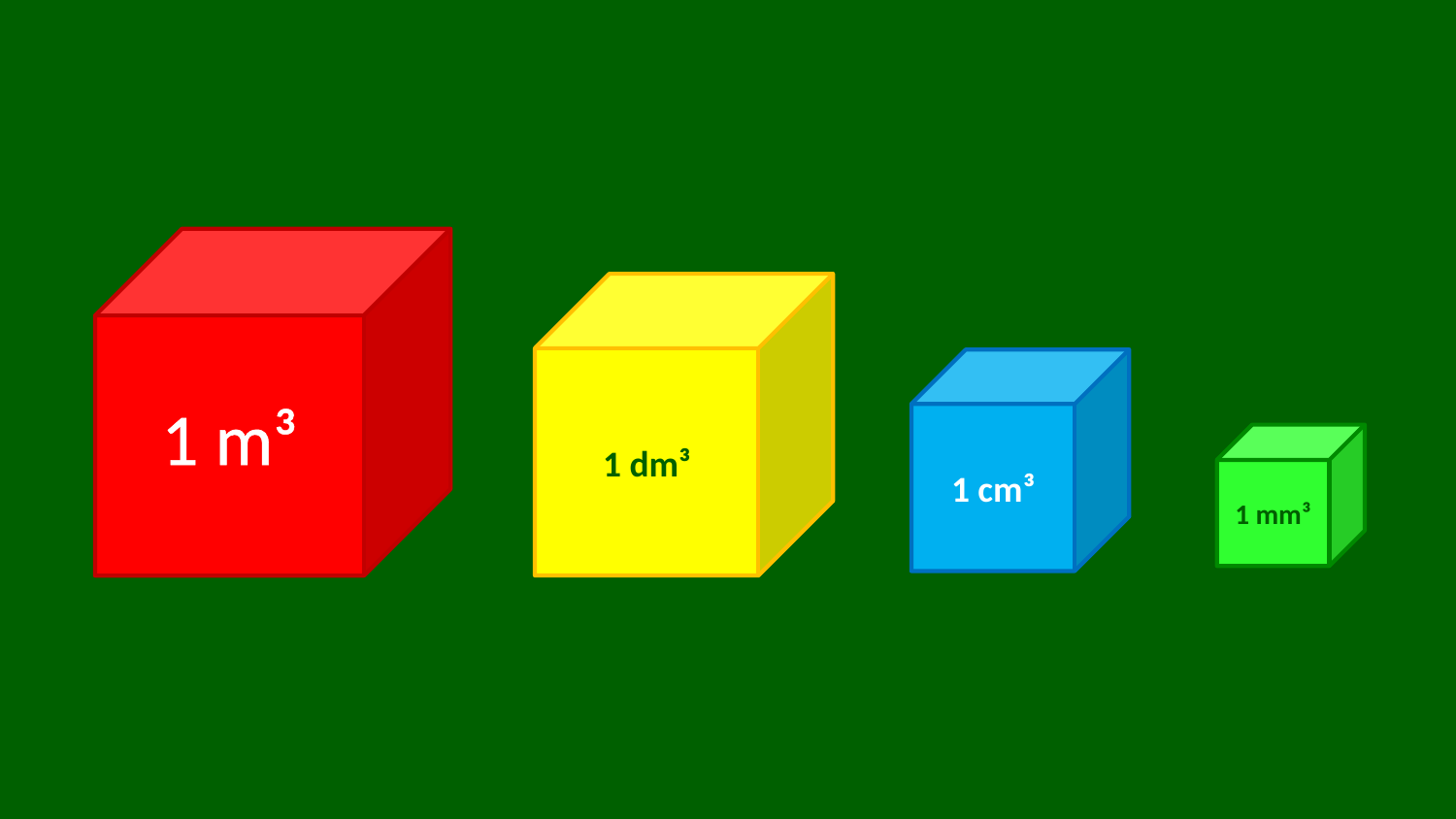

1 m³

1 dm³

1 cm³

1 mm³